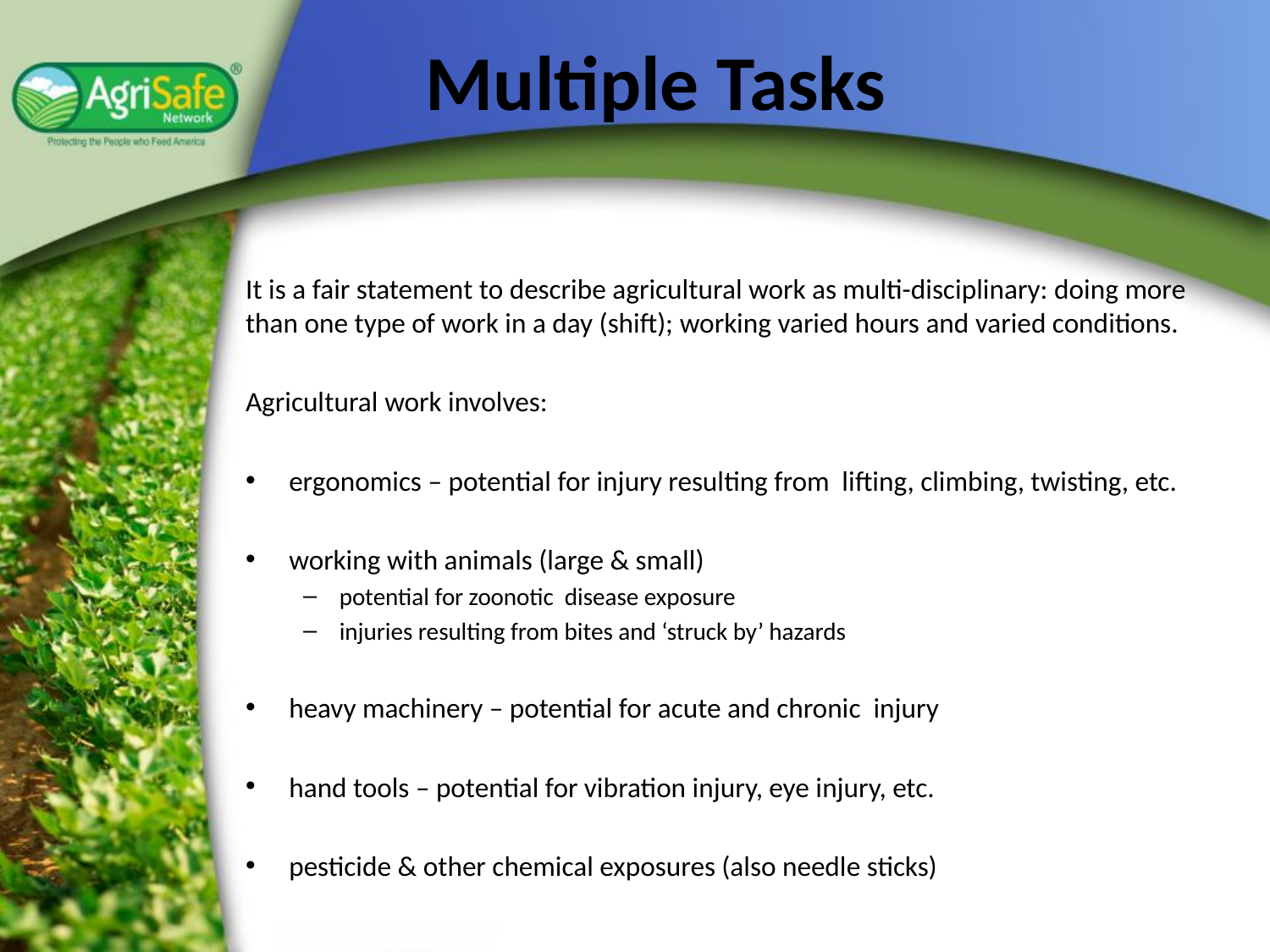

# Multiple Tasks
It is a fair statement to describe agricultural work as multi-disciplinary: doing more than one type of work in a day (shift); working varied hours and varied conditions.

Agricultural work involves:

ergonomics – potential for injury resulting from  lifting, climbing, twisting, etc.

working with animals (large & small)
potential for zoonotic  disease exposure
injuries resulting from bites and ‘struck by’ hazards

heavy machinery – potential for acute and chronic  injury

hand tools – potential for vibration injury, eye injury, etc.

pesticide & other chemical exposures (also needle sticks)